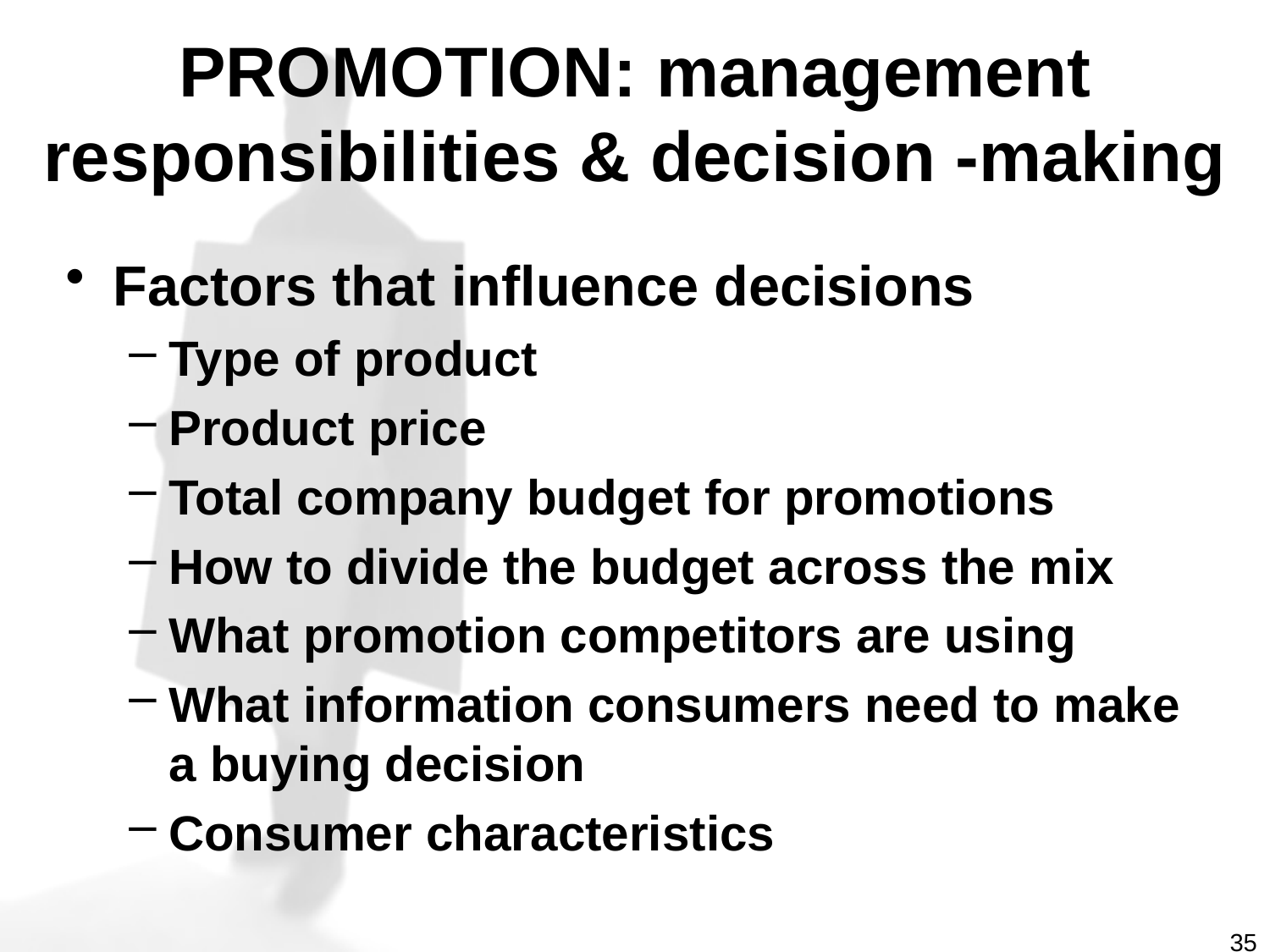

# PROMOTION: management responsibilities & decision -making
Factors that influence decisions
Type of product
Product price
Total company budget for promotions
How to divide the budget across the mix
What promotion competitors are using
What information consumers need to make a buying decision
Consumer characteristics
35